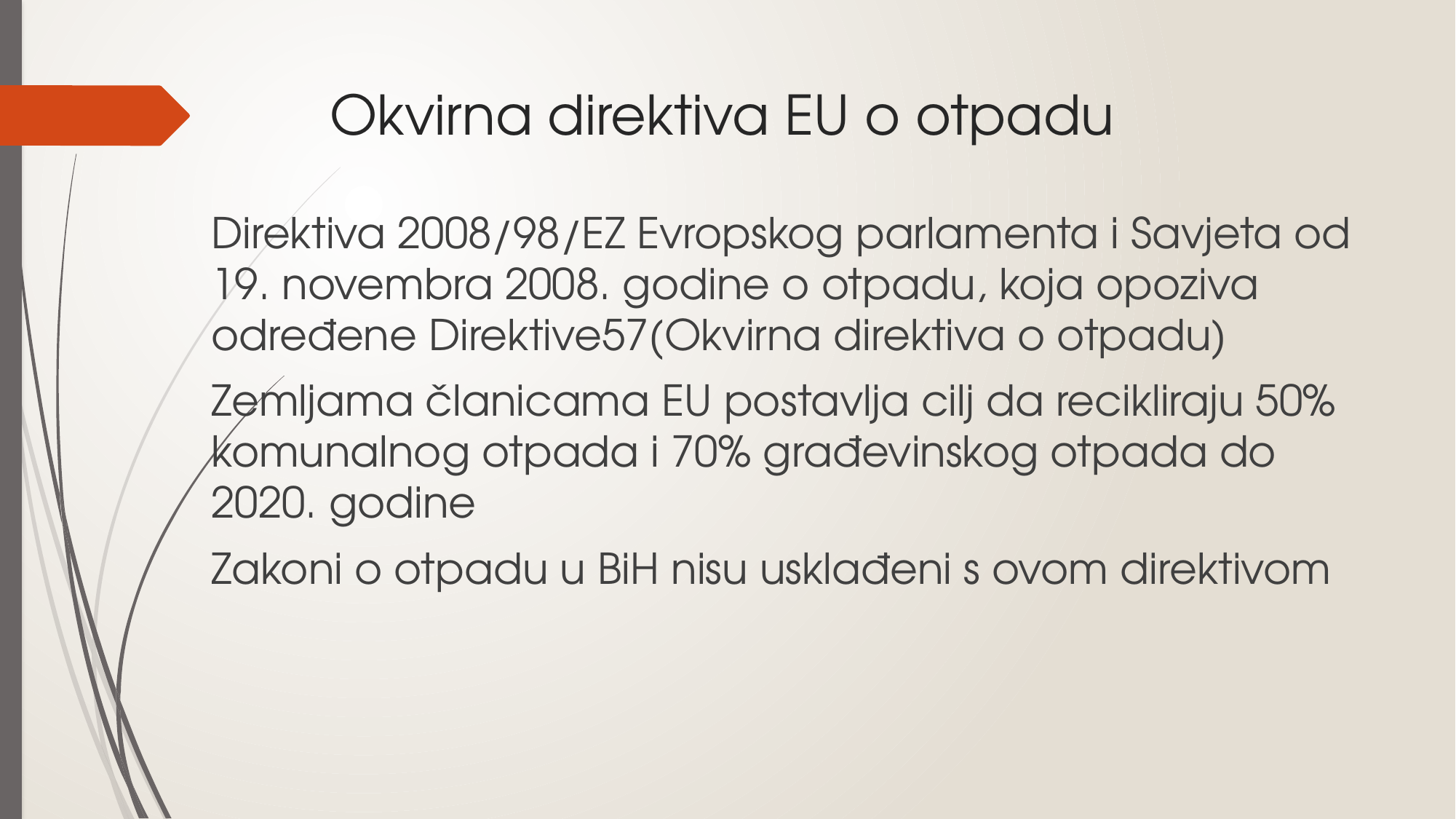

# Okvirna direktiva EU o otpadu
Direktiva 2008/98/EZ Evropskog parlamenta i Savjeta od 19. novembra 2008. godine o otpadu, koja opoziva određene Direktive57(Okvirna direktiva o otpadu)
Zemljama članicama EU postavlja cilj da recikliraju 50% komunalnog otpada i 70% građevinskog otpada do 2020. godine
Zakoni o otpadu u BiH nisu usklađeni s ovom direktivom